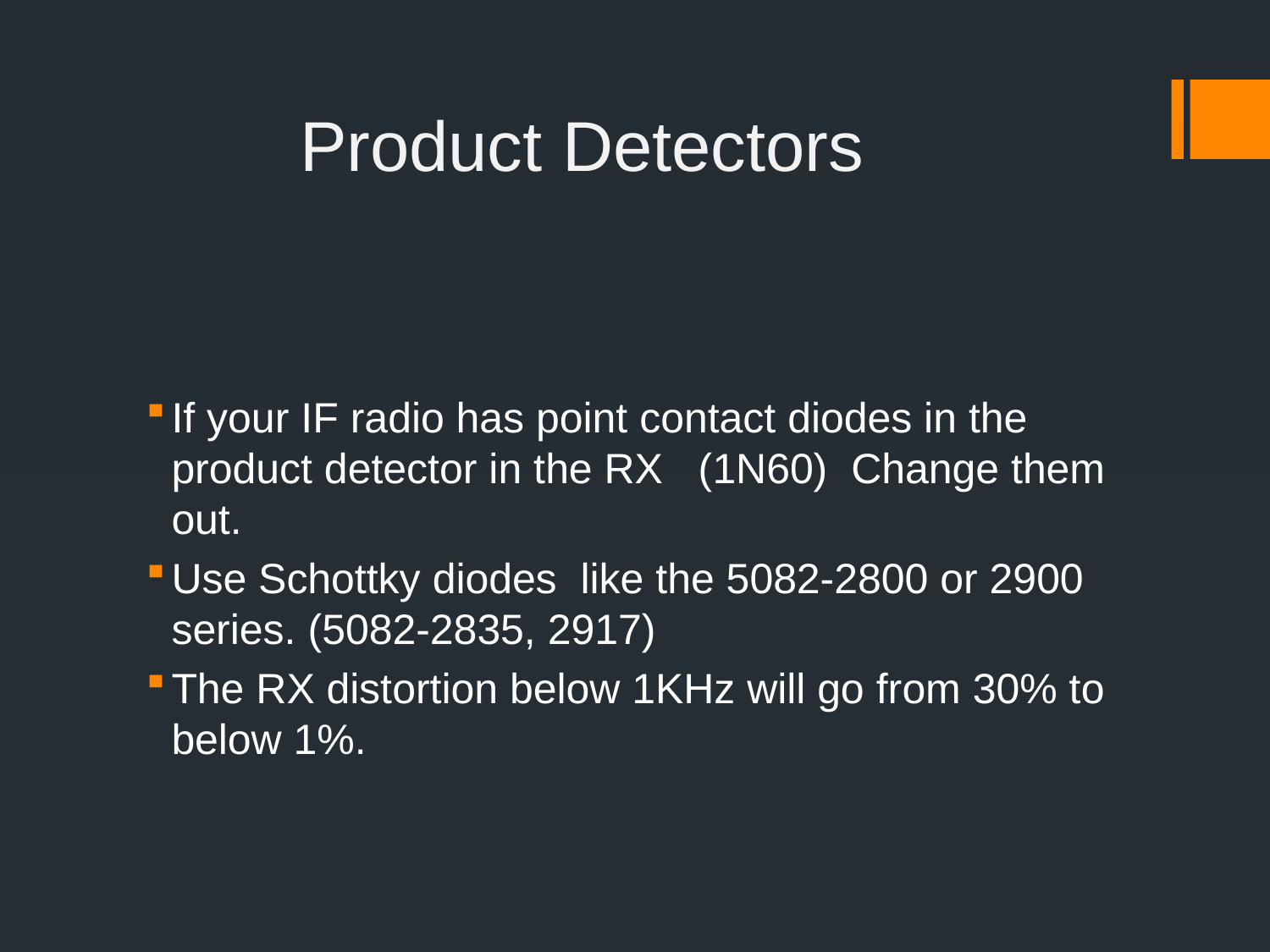

# Product Detectors
If your IF radio has point contact diodes in the product detector in the RX   (1N60)  Change them out.
Use Schottky diodes  like the 5082-2800 or 2900 series. (5082-2835, 2917)
The RX distortion below 1KHz will go from 30% to below 1%.